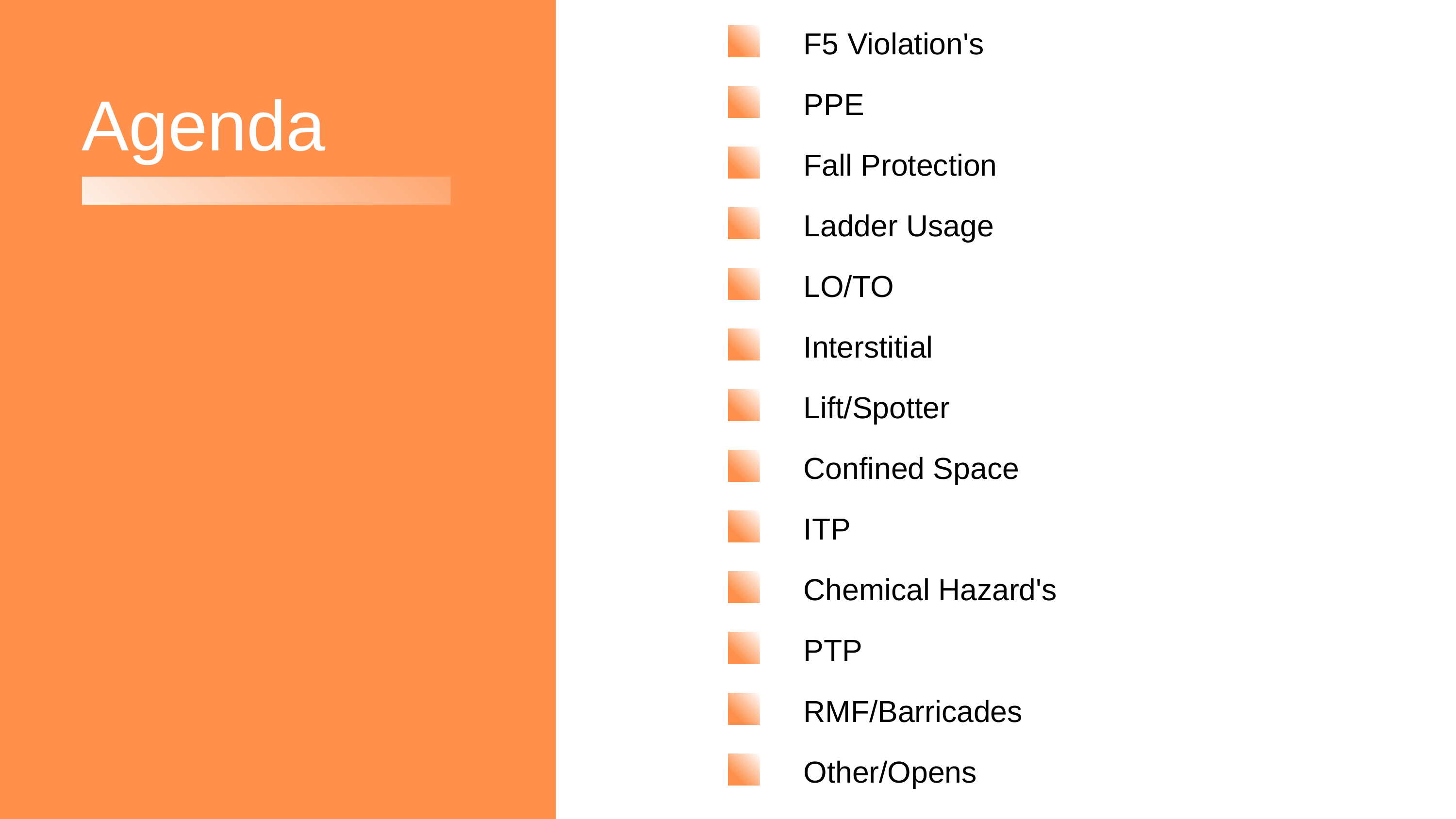

F5 Violation's

PPE

Agenda
Fall Protection

Ladder Usage

LO/TO

Interstitial

Lift/Spotter

Confined Space

ITP

Chemical Hazard's

PTP

RMF/Barricades

Other/Opens